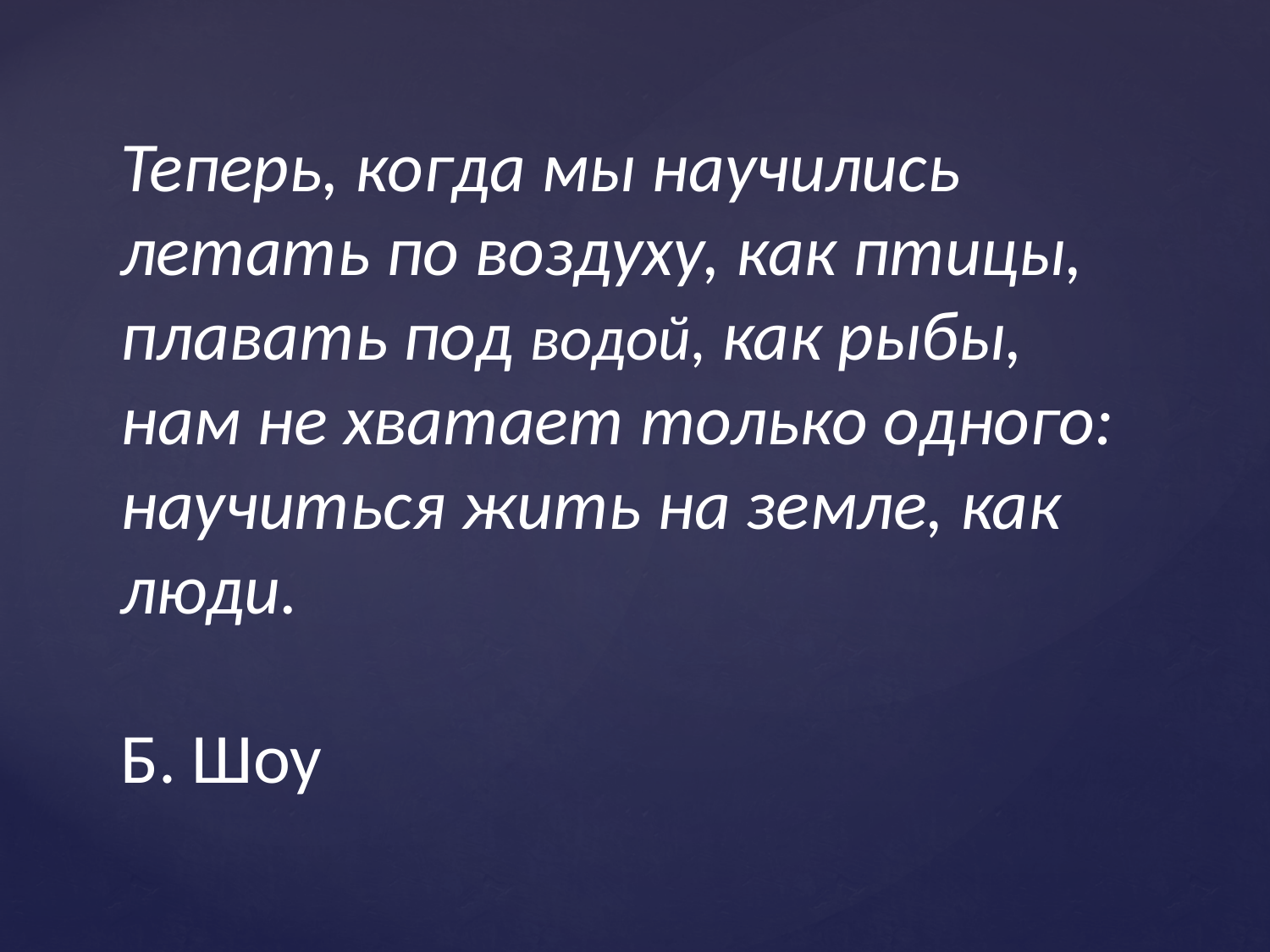

# Теперь, когда мы научились летать по воздуху, как птицы, плавать под водой, как рыбы, нам не хватает только одного: научиться жить на земле, как люди. Б. Шоу